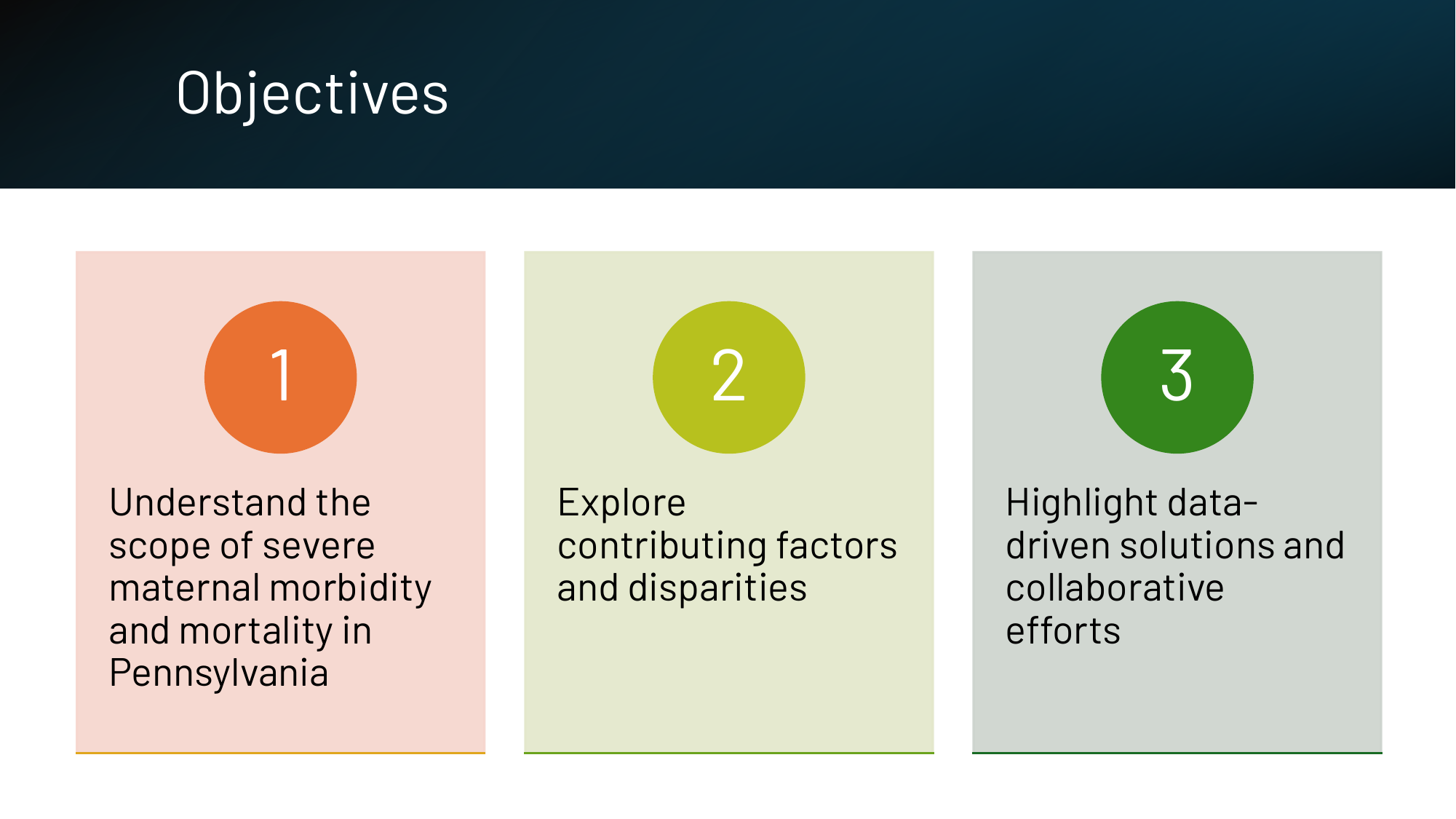

# Objectives
Understand the scope of severe maternal morbidity and mortality in Pennsylvania
1
Explore contributing factors and disparities
2
Highlight data-driven solutions and collaborative efforts
3